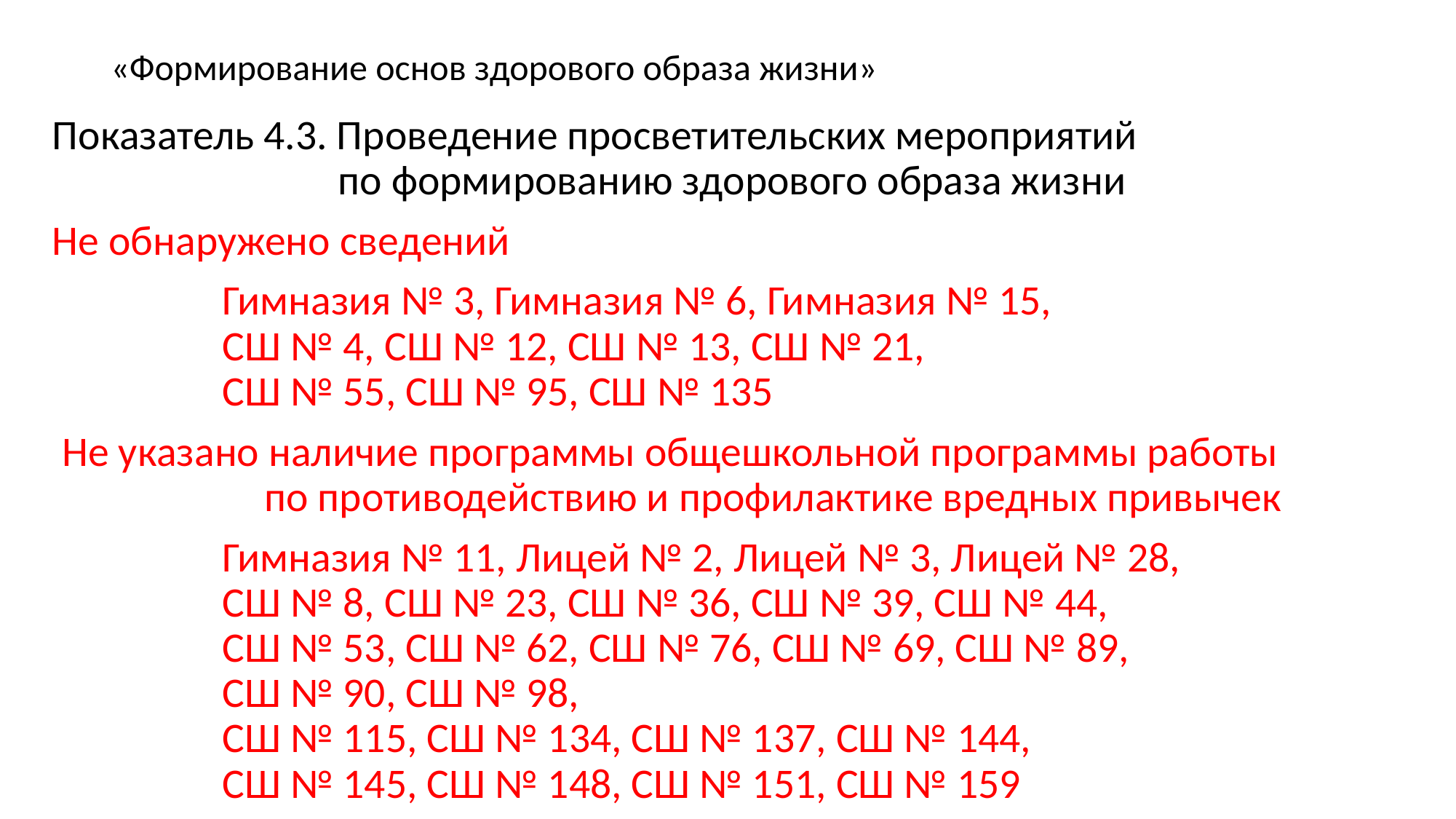

# «Формирование основ здорового образа жизни»
Показатель 4.3. Проведение просветительских мероприятий по формированию здорового образа жизни
Не обнаружено сведений
Гимназия № 3, Гимназия № 6, Гимназия № 15,
СШ № 4, СШ № 12, СШ № 13, СШ № 21,
СШ № 55, СШ № 95, СШ № 135
Не указано наличие программы общешкольной программы работы по противодействию и профилактике вредных привычек
Гимназия № 11, Лицей № 2, Лицей № 3, Лицей № 28,
СШ № 8, СШ № 23, СШ № 36, СШ № 39, СШ № 44,
СШ № 53, СШ № 62, СШ № 76, СШ № 69, СШ № 89,
СШ № 90, СШ № 98,
СШ № 115, СШ № 134, СШ № 137, СШ № 144,
СШ № 145, СШ № 148, СШ № 151, СШ № 159